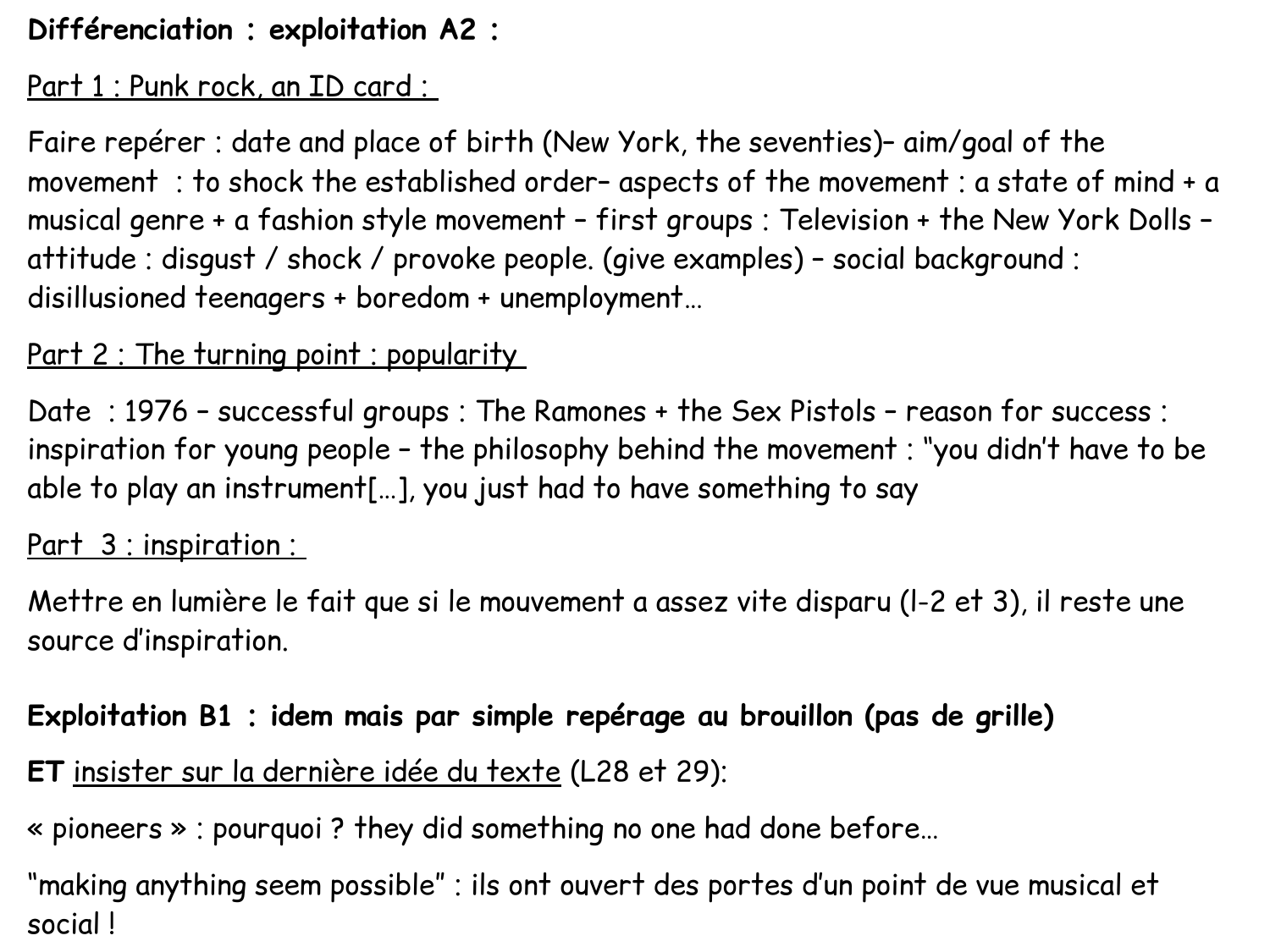

Différenciation : exploitation A2 :
Part 1 : Punk rock, an ID card :
Faire repérer : date and place of birth (New York, the seventies)– aim/goal of the movement  : to shock the established order– aspects of the movement : a state of mind + a musical genre + a fashion style movement – first groups : Television + the New York Dolls – attitude : disgust / shock / provoke people. (give examples) – social background : disillusioned teenagers + boredom + unemployment…
Part 2 : The turning point : popularity
Date  : 1976 – successful groups : The Ramones + the Sex Pistols – reason for success : inspiration for young people – the philosophy behind the movement : “you didn’t have to be able to play an instrument[…], you just had to have something to say
Part  3 : inspiration :
Mettre en lumière le fait que si le mouvement a assez vite disparu (l-2 et 3), il reste une source d’inspiration.
Exploitation B1 : idem mais par simple repérage au brouillon (pas de grille)
ET insister sur la dernière idée du texte (L28 et 29):
« pioneers » : pourquoi ? they did something no one had done before…
“making anything seem possible” : ils ont ouvert des portes d’un point de vue musical et social !